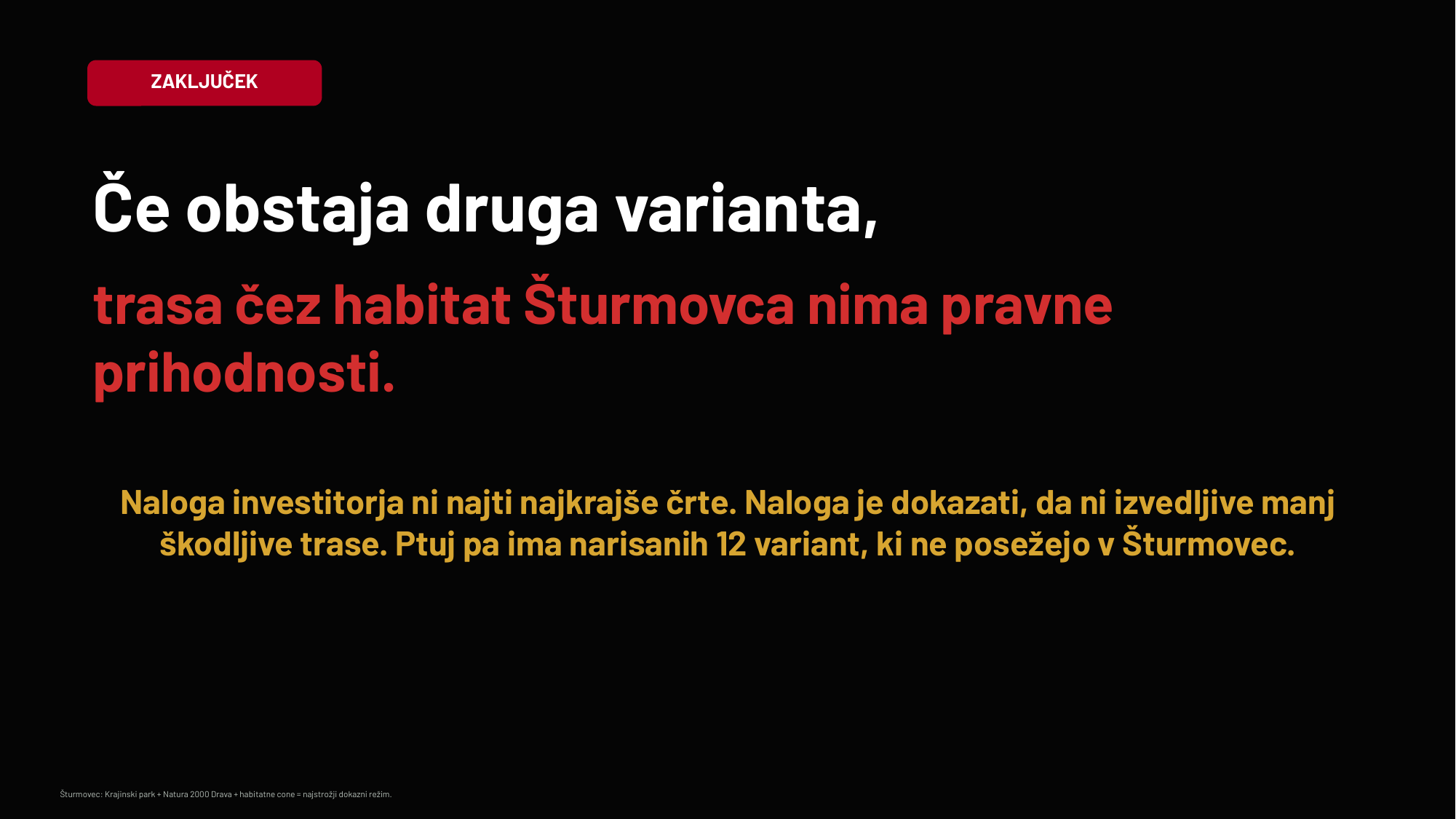

ZAKLJUČEK
Če obstaja druga varianta,
trasa čez habitat Šturmovca nima pravne prihodnosti.
Naloga investitorja ni najti najkrajše črte. Naloga je dokazati, da ni izvedljive manj škodljive trase. Ptuj pa ima narisanih 12 variant, ki ne posežejo v Šturmovec.
Šturmovec: Krajinski park + Natura 2000 Drava + habitatne cone = najstrožji dokazni režim.